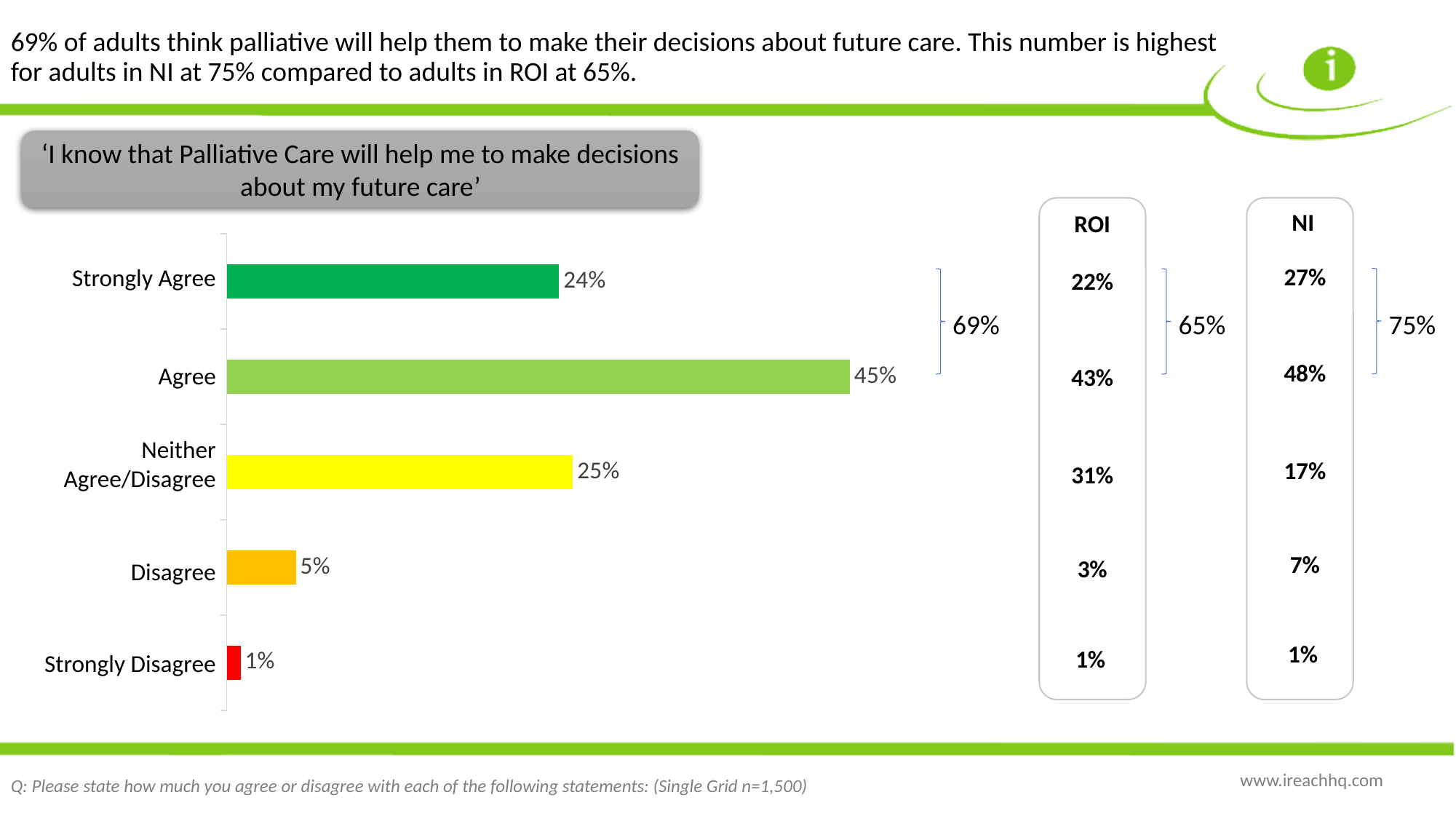

69% of adults think palliative will help them to make their decisions about future care. This number is highest for adults in NI at 75% compared to adults in ROI at 65%.
‘I know that Palliative Care will help me to make decisions about my future care’

NI
ROI

### Chart

| Category | Series 1 |
|---|---|
| Strongly Disgree | 0.01 |
| Disagree | 0.05 |
| Neither Agree nor Disagree | 0.25 |
| Agree | 0.45 |
| Strongly Agree | 0.24 |
27%
Strongly Agree
22%

75%
69%
65%
48%
Agree
43%
Neither Agree/Disagree
17%
31%
7%
3%
Disagree
1%
1%
Strongly Disagree
Q: Please state how much you agree or disagree with each of the following statements: (Single Grid n=1,500)